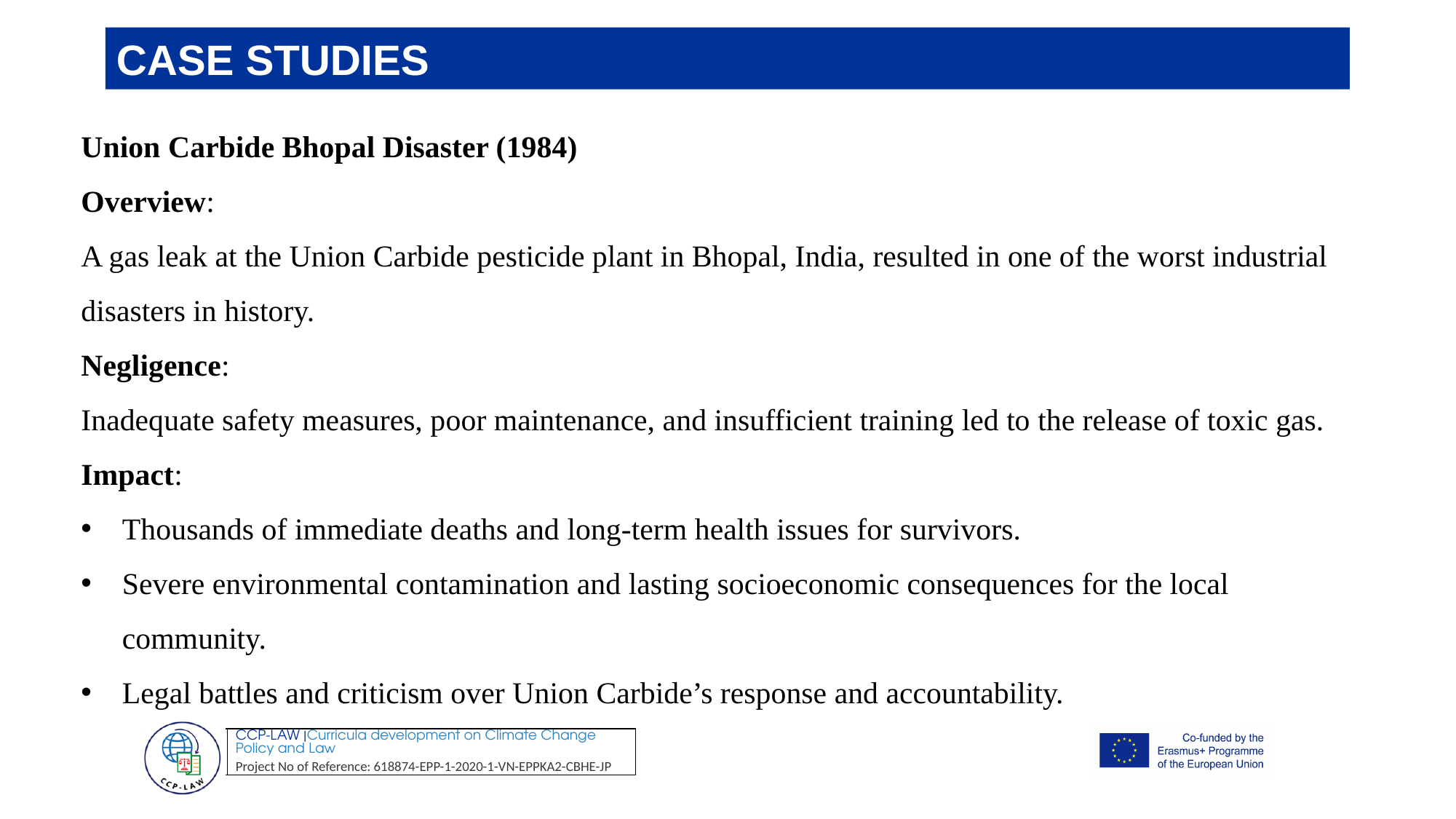

CASE STUDIES
Union Carbide Bhopal Disaster (1984)
Overview:
A gas leak at the Union Carbide pesticide plant in Bhopal, India, resulted in one of the worst industrial disasters in history.
Negligence:
Inadequate safety measures, poor maintenance, and insufficient training led to the release of toxic gas.
Impact:
Thousands of immediate deaths and long-term health issues for survivors.
Severe environmental contamination and lasting socioeconomic consequences for the local community.
Legal battles and criticism over Union Carbide’s response and accountability.